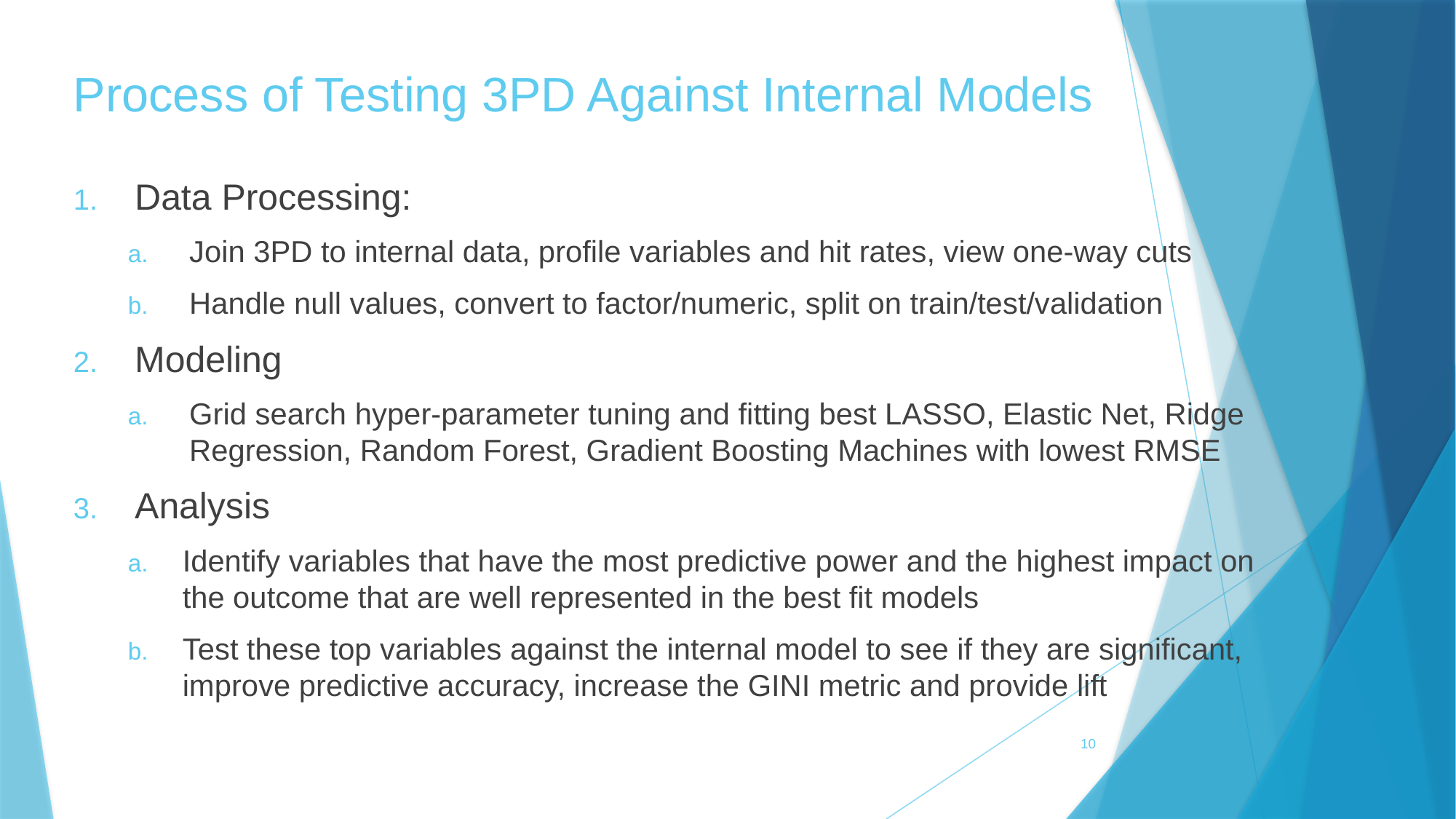

Process of Testing 3PD Against Internal Models
Data Processing:
Join 3PD to internal data, profile variables and hit rates, view one-way cuts
Handle null values, convert to factor/numeric, split on train/test/validation
Modeling
Grid search hyper-parameter tuning and fitting best LASSO, Elastic Net, Ridge Regression, Random Forest, Gradient Boosting Machines with lowest RMSE
Analysis
Identify variables that have the most predictive power and the highest impact on the outcome that are well represented in the best fit models
Test these top variables against the internal model to see if they are significant, improve predictive accuracy, increase the GINI metric and provide lift

10